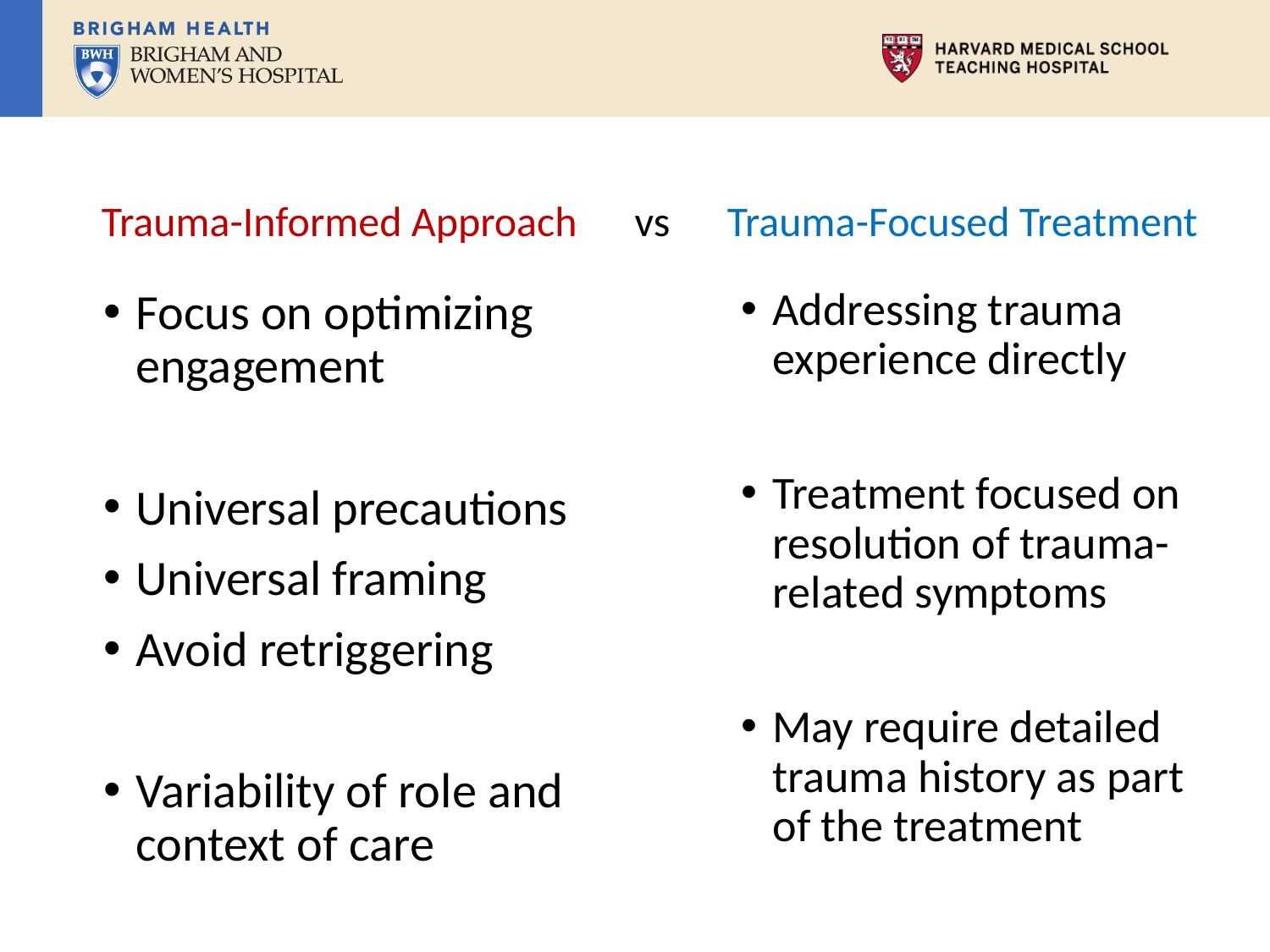

Trauma-Informed Approach      vs      Trauma-Focused Treatment
Focus on optimizing engagement

Universal precautions
Universal framing
Avoid retriggering

Variability of role and context of care
Addressing trauma experience directly

Treatment focused on resolution of trauma-related symptoms

May require detailed trauma history as part of the treatment